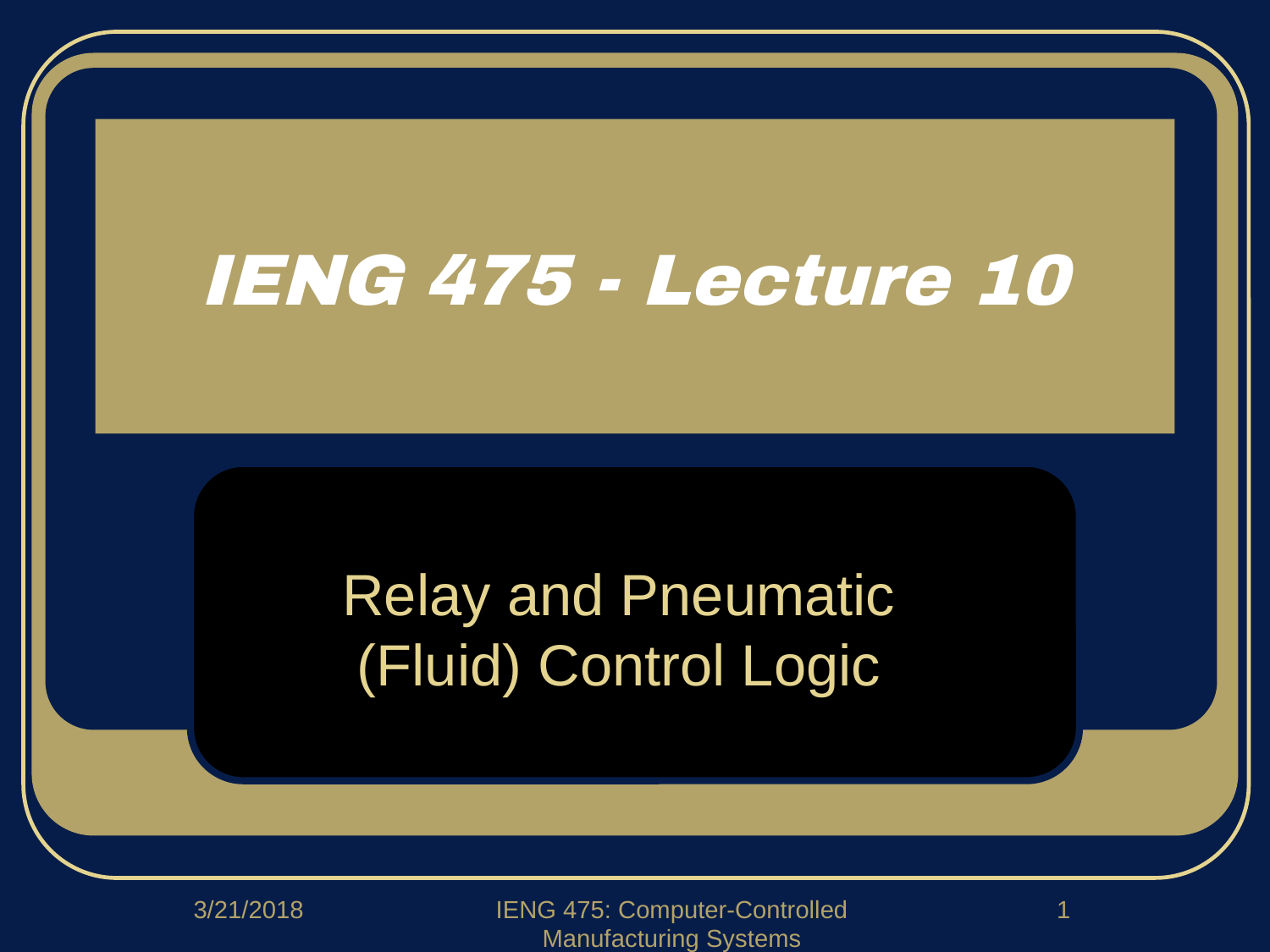

# IENG 475 - Lecture 10
Relay and Pneumatic (Fluid) Control Logic
3/21/2018
IENG 475: Computer-Controlled Manufacturing Systems
1